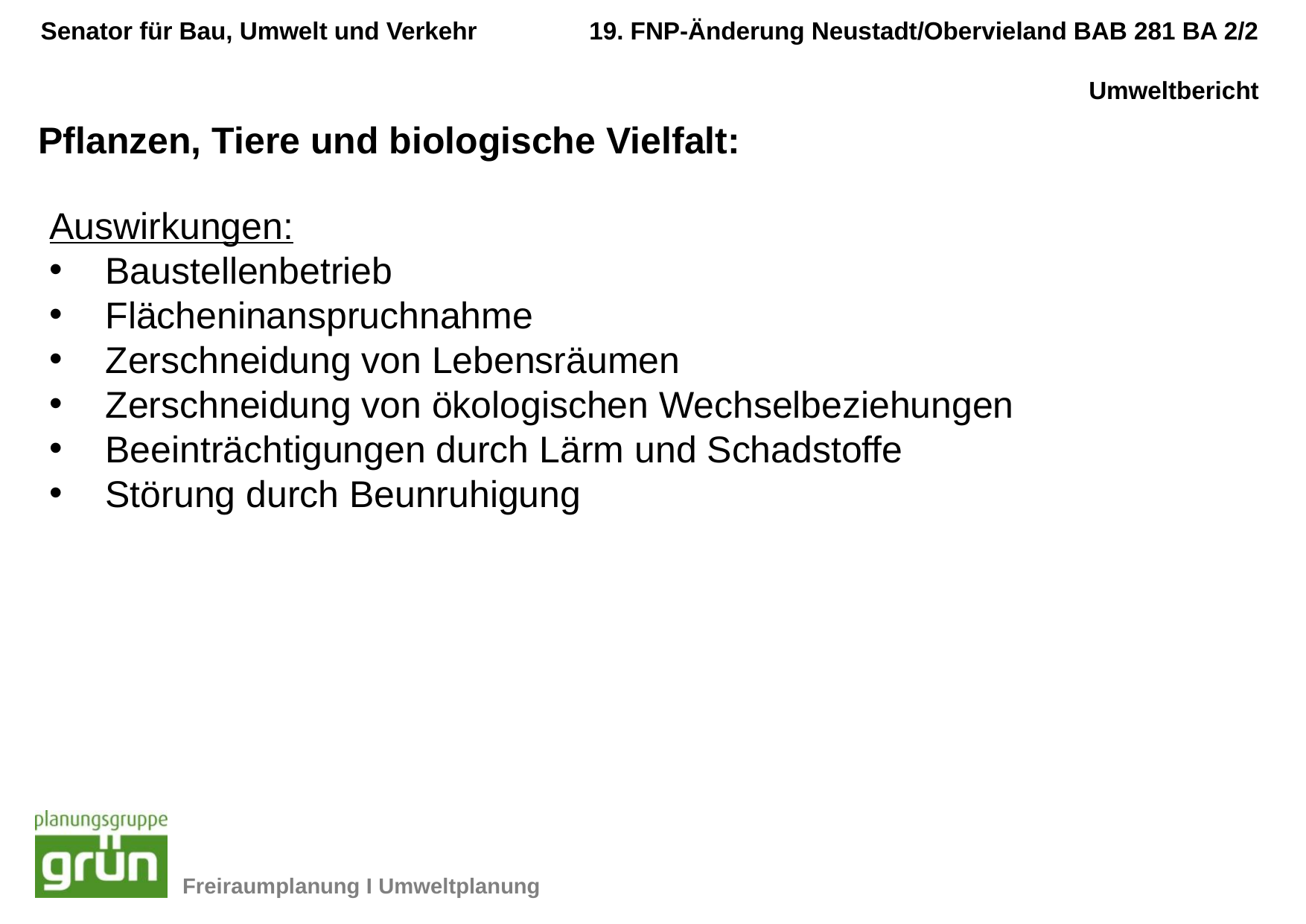

Pflanzen, Tiere und biologische Vielfalt:
Auswirkungen:
Baustellenbetrieb
Flächeninanspruchnahme
Zerschneidung von Lebensräumen
Zerschneidung von ökologischen Wechselbeziehungen
Beeinträchtigungen durch Lärm und Schadstoffe
Störung durch Beunruhigung